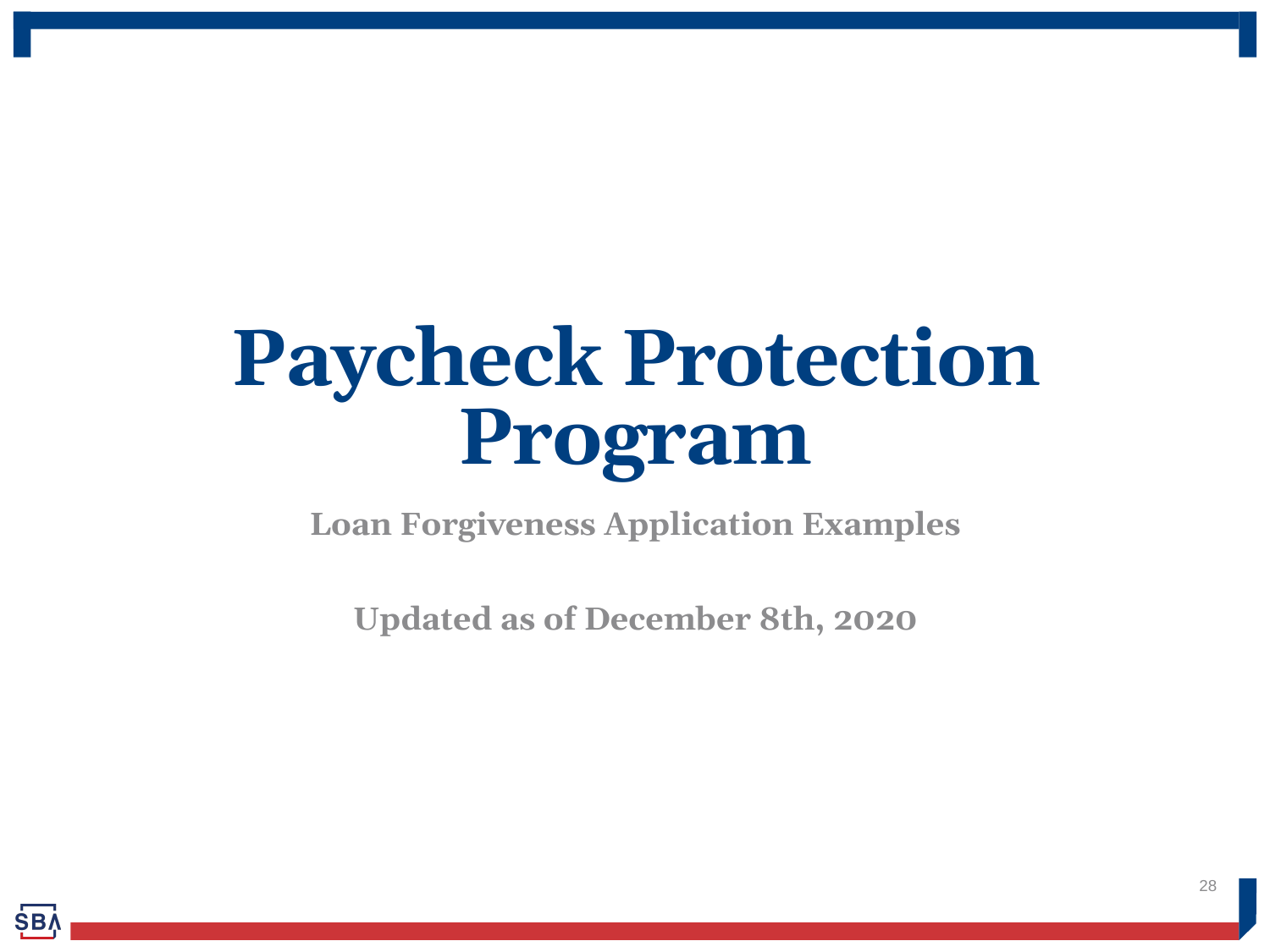

# Paycheck Protection Program
Loan Forgiveness Application Examples

Updated as of December 8th, 2020
28